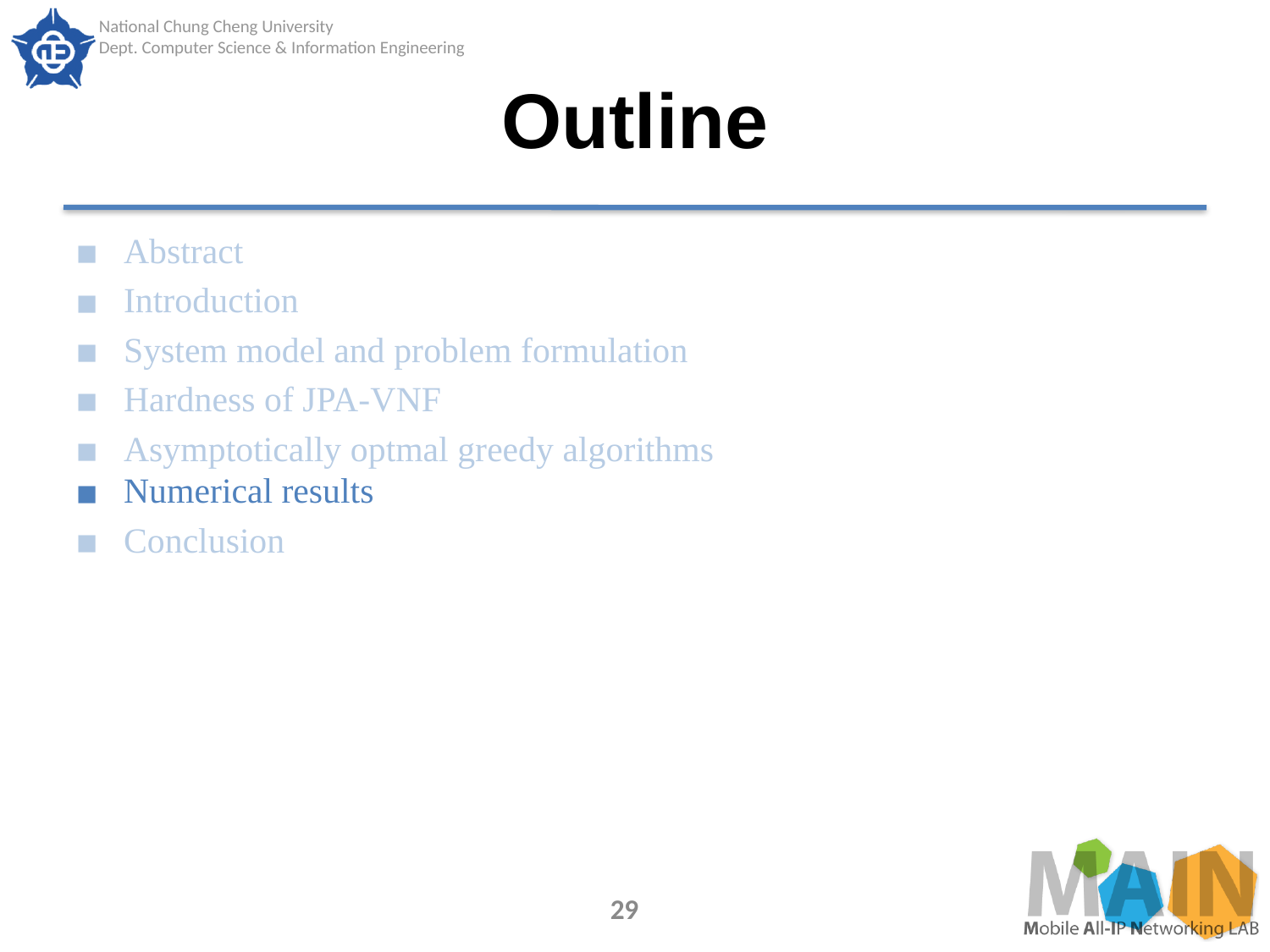

# Outline
Abstract
Introduction
System model and problem formulation
Hardness of JPA-VNF
Asymptotically optmal greedy algorithms
Numerical results
Conclusion
29